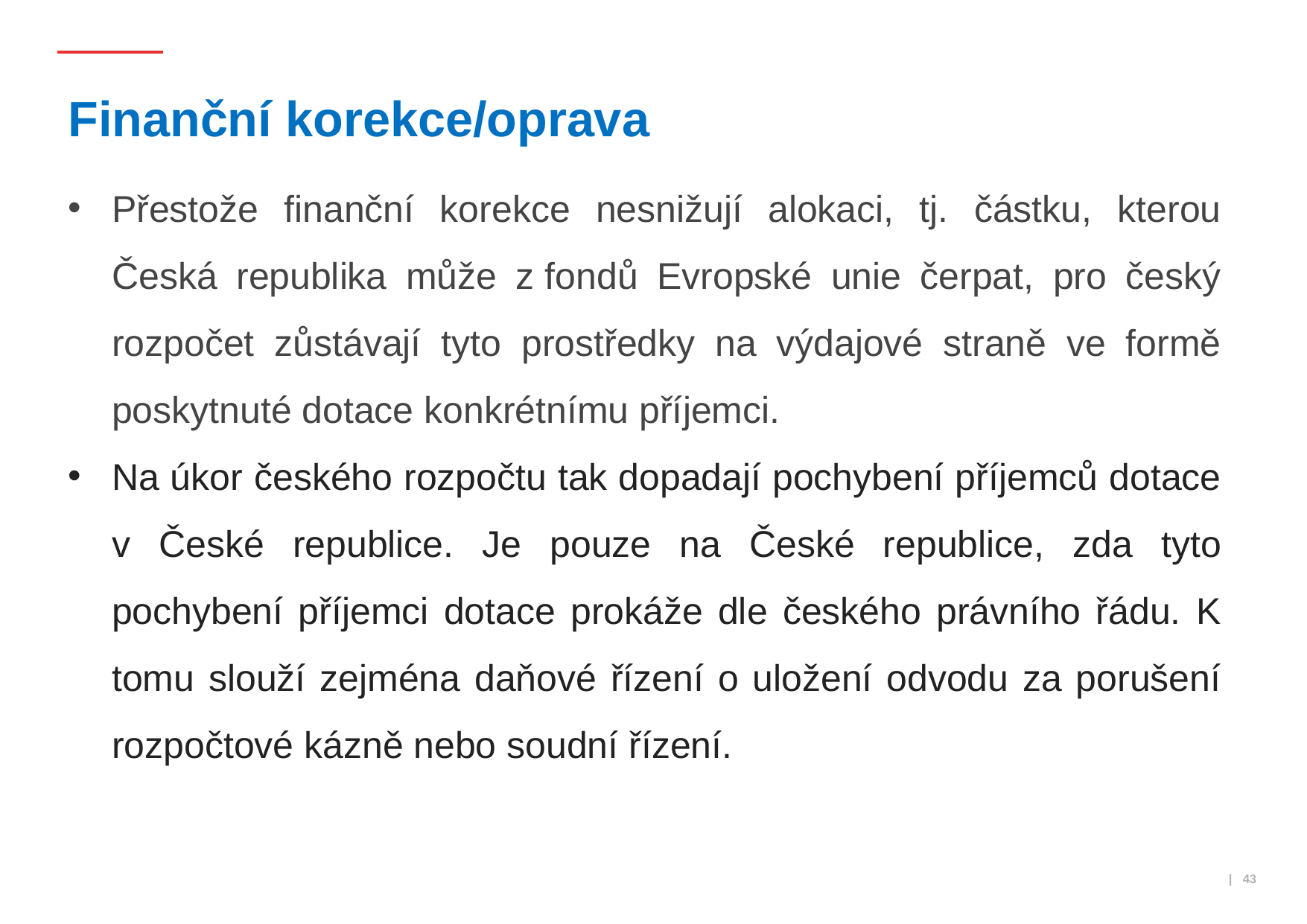

# Finanční korekce/oprava
Přestože finanční korekce nesnižují alokaci, tj. částku, kterou Česká republika může z fondů Evropské unie čerpat, pro český rozpočet zůstávají tyto prostředky na výdajové straně ve formě poskytnuté dotace konkrétnímu příjemci.
Na úkor českého rozpočtu tak dopadají pochybení příjemců dotace v České republice. Je pouze na České republice, zda tyto pochybení příjemci dotace prokáže dle českého právního řádu. K tomu slouží zejména daňové řízení o uložení odvodu za porušení rozpočtové kázně nebo soudní řízení.

 |   43